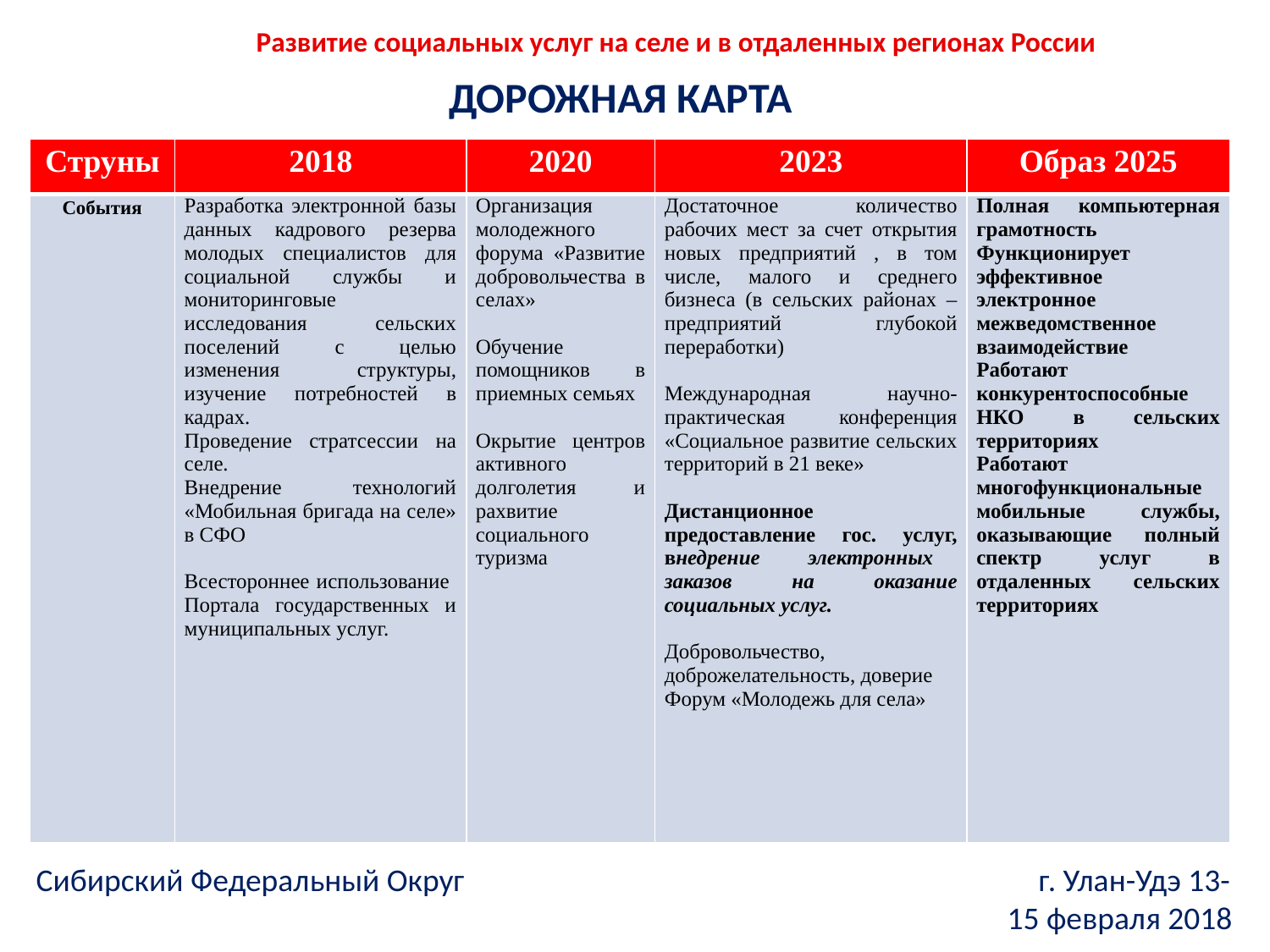

Развитие социальных услуг на селе и в отдаленных регионах России
ДОРОЖНАЯ КАРТА
| Струны | 2018 | 2020 | 2023 | Образ 2025 |
| --- | --- | --- | --- | --- |
| События | Разработка электронной базы данных кадрового резерва молодых специалистов для социальной службы и мониторинговые исследования сельских поселений с целью изменения структуры, изучение потребностей в кадрах. Проведение стратсессии на селе. Внедрение технологий «Мобильная бригада на селе» в СФО   Всестороннее использование Портала государственных и муниципальных услуг. | Организация молодежного форума «Развитие добровольчества в селах»   Обучение помощников в приемных семьях Окрытие центров активного долголетия и рахвитие социального туризма | Достаточное количество рабочих мест за счет открытия новых предприятий , в том числе, малого и среднего бизнеса (в сельских районах – предприятий глубокой переработки) Международная научно-практическая конференция «Социальное развитие сельских территорий в 21 веке»   Дистанционное предоставление гос. услуг, внедрение электронных заказов на оказание социальных услуг.   Добровольчество, доброжелательность, доверие Форум «Молодежь для села» | Полная компьютерная грамотность Функционирует эффективное электронное межведомственное взаимодействие Работают конкурентоспособные НКО в сельских территориях Работают многофункциональные мобильные службы, оказывающие полный спектр услуг в отдаленных сельских территориях |
Сибирский Федеральный Округ                                                                                г. Улан-Удэ 13-15 февраля 2018